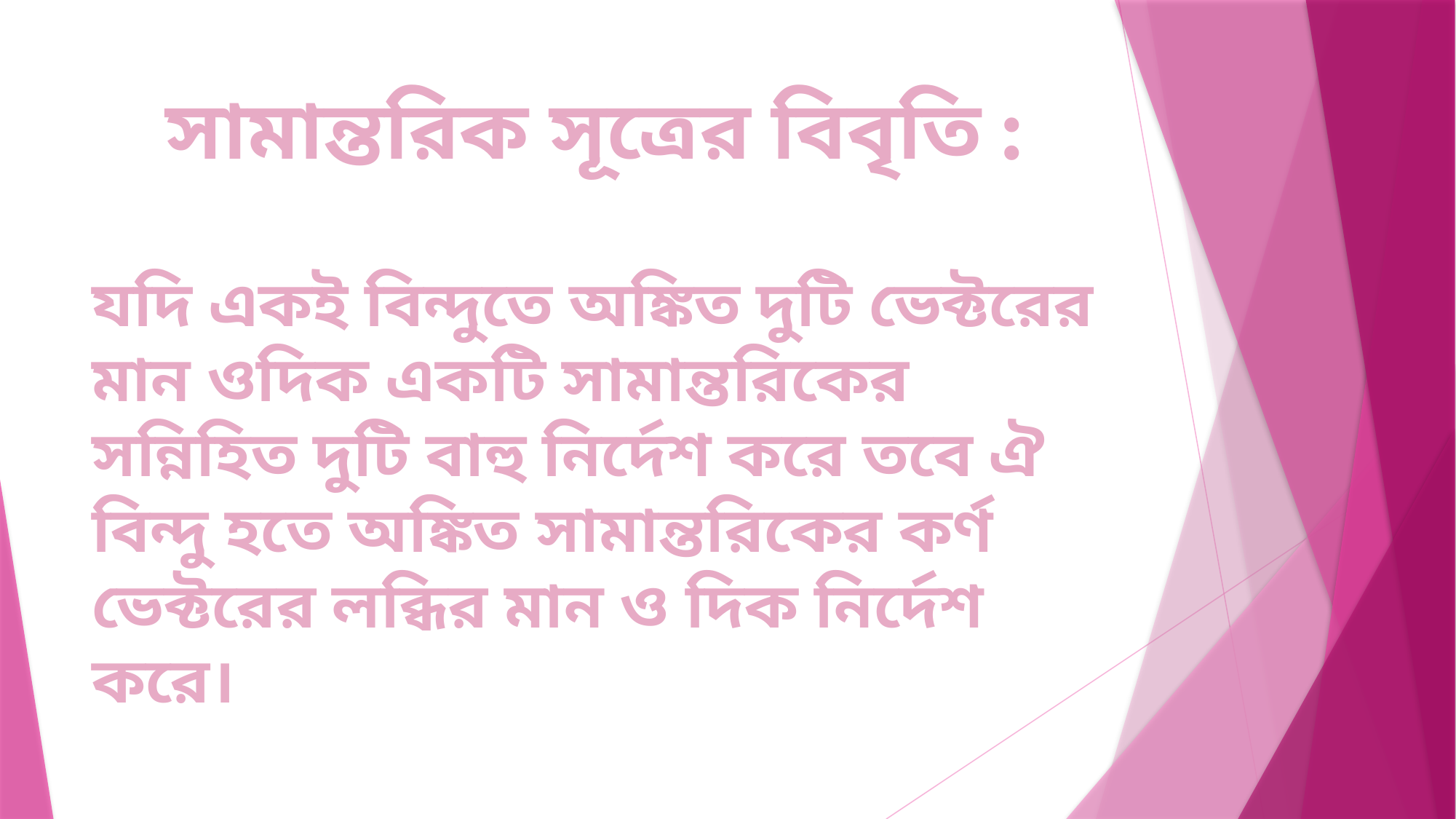

# সামান্তরিক সূত্রের বিবৃতি :
যদি একই বিন্দুতে অঙ্কিত দুটি ভেক্টরের মান ওদিক একটি সামান্তরিকের সন্নিহিত দুটি বাহু নির্দেশ করে তবে ঐ বিন্দু হতে অঙ্কিত সামান্তরিকের কর্ণ ভেক্টরের লব্ধির মান ও দিক নির্দেশ করে।